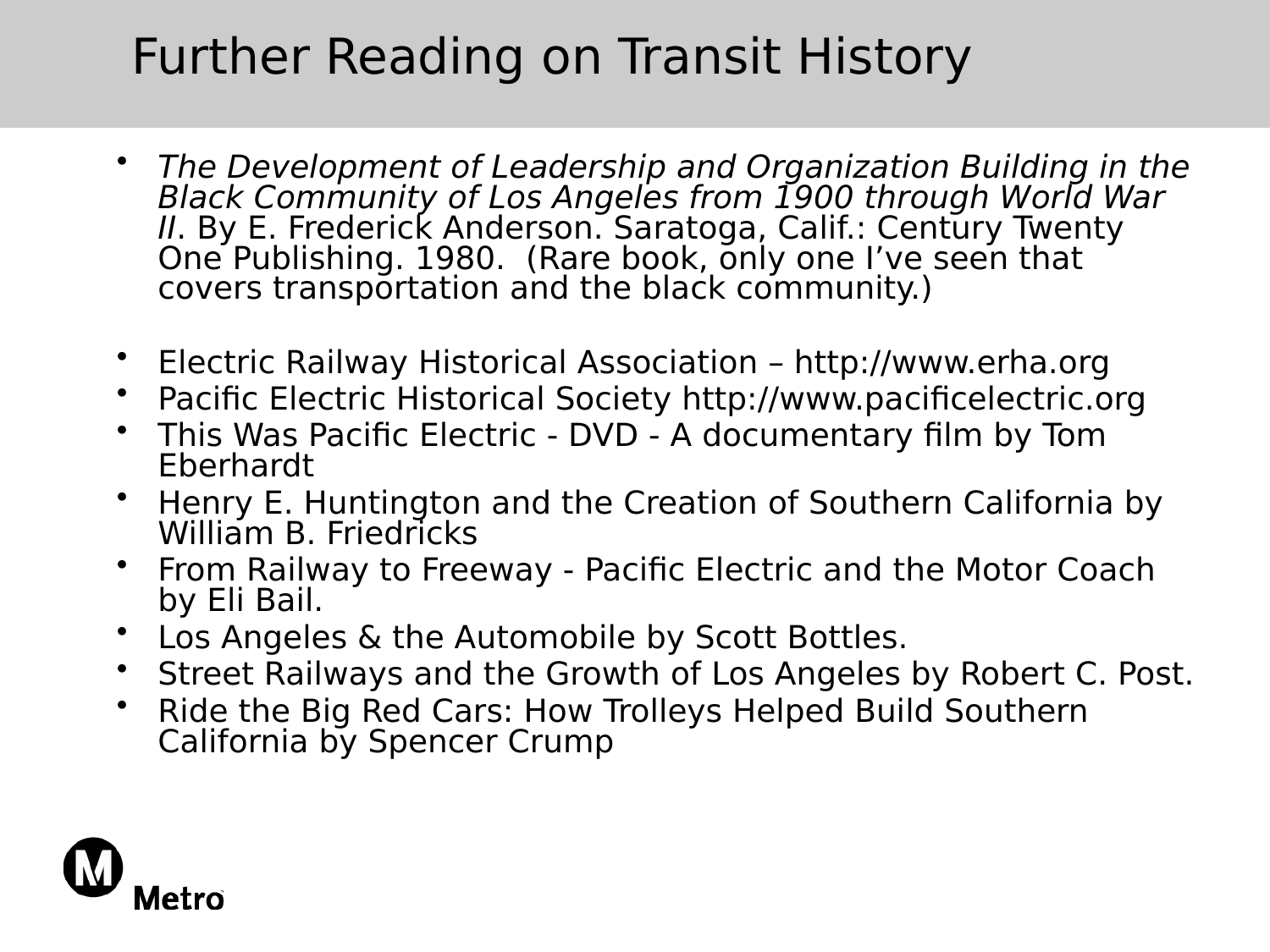

# Further Reading on Transit History
The Development of Leadership and Organization Building in the Black Community of Los Angeles from 1900 through World War II. By E. Frederick Anderson. Saratoga, Calif.: Century Twenty One Publishing. 1980.  (Rare book, only one I’ve seen that covers transportation and the black community.)

Electric Railway Historical Association – http://www.erha.org
Pacific Electric Historical Society http://www.pacificelectric.org
This Was Pacific Electric - DVD - A documentary film by Tom Eberhardt
Henry E. Huntington and the Creation of Southern California by William B. Friedricks
From Railway to Freeway - Pacific Electric and the Motor Coach by Eli Bail.
Los Angeles & the Automobile by Scott Bottles.
Street Railways and the Growth of Los Angeles by Robert C. Post.
Ride the Big Red Cars: How Trolleys Helped Build Southern California by Spencer Crump